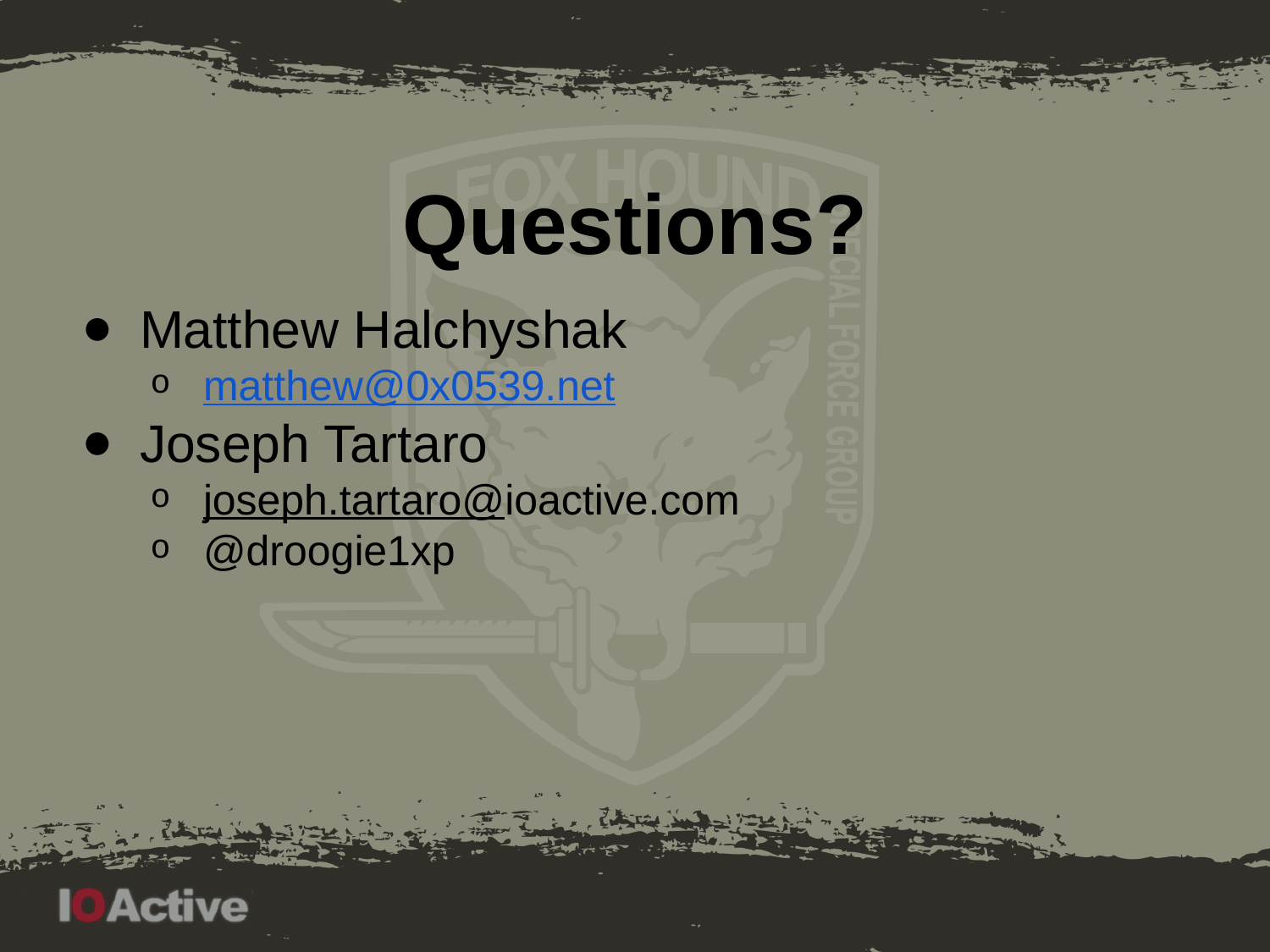

# Questions?
Matthew Halchyshak
matthew@0x0539.net
Joseph Tartaro
joseph.tartaro@ioactive.com
@droogie1xp